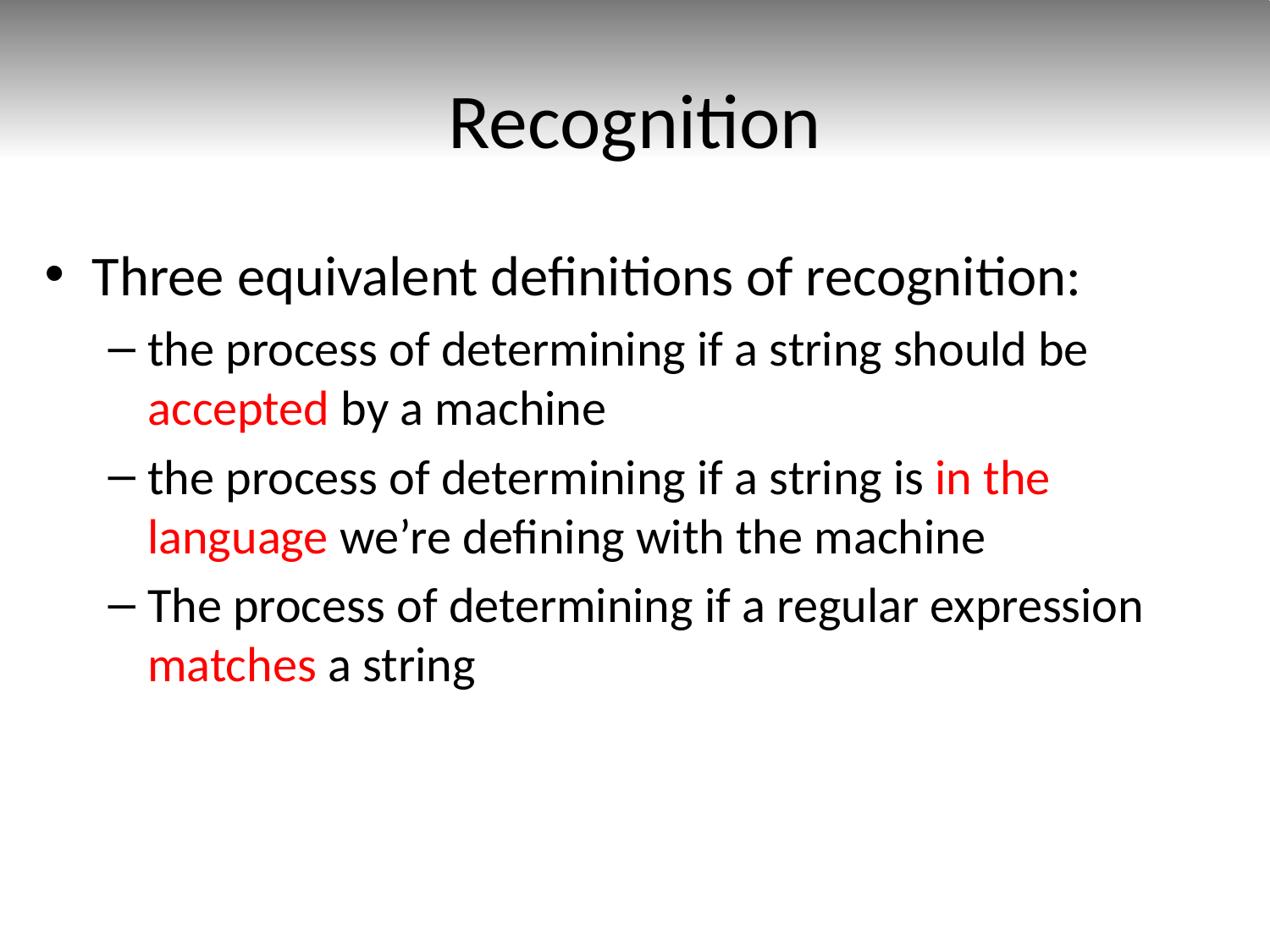

# Recognition
Three equivalent definitions of recognition:
the process of determining if a string should be accepted by a machine
the process of determining if a string is in the language we’re defining with the machine
The process of determining if a regular expression matches a string